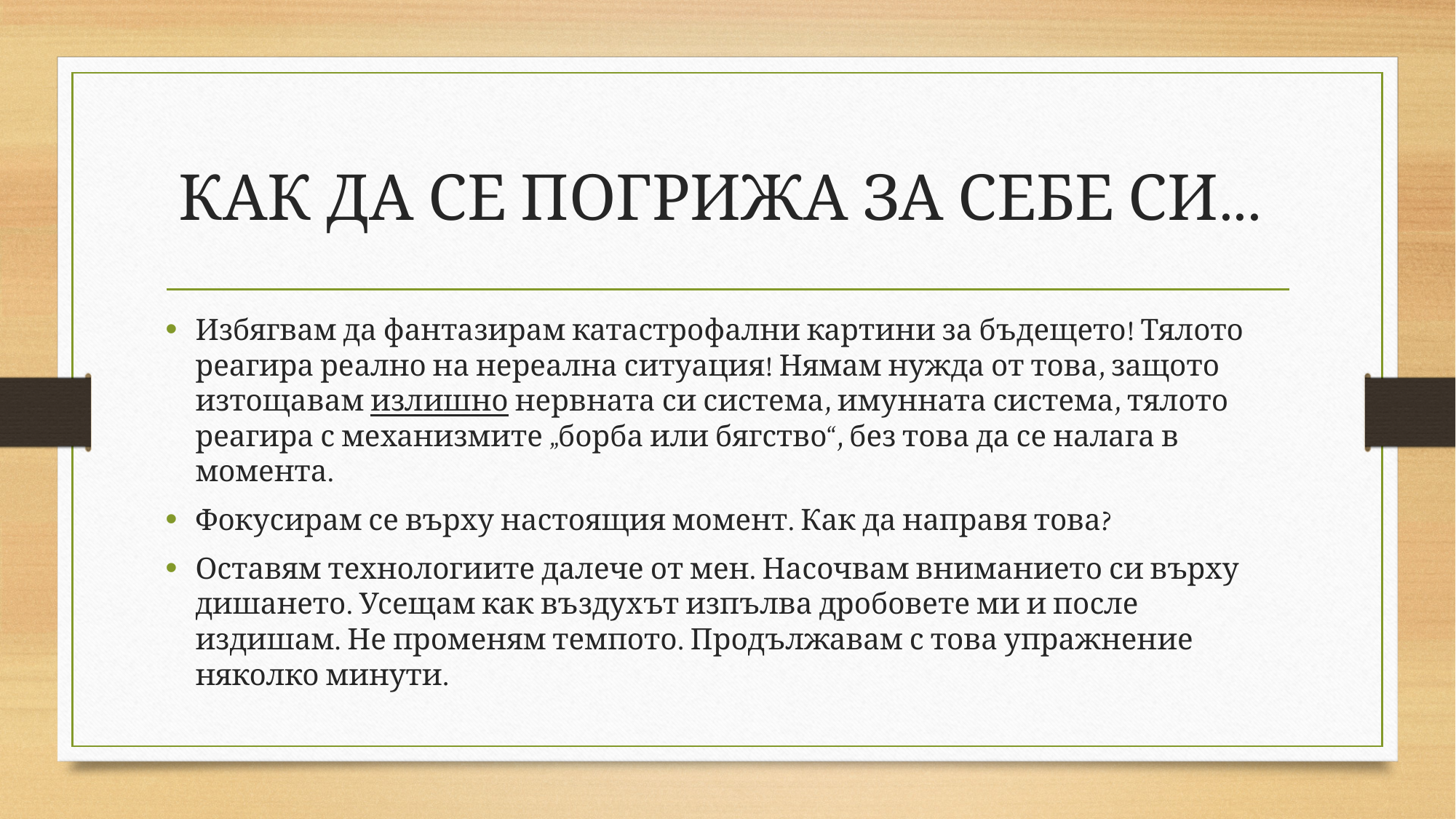

# КАК ДА СЕ ПОГРИЖА ЗА СЕБЕ СИ...
Избягвам да фантазирам катастрофални картини за бъдещето! Тялото реагира реално на нереална ситуация! Нямам нужда от това, защото изтощавам излишно нервната си система, имунната система, тялото реагира с механизмите „борба или бягство“, без това да се налага в момента.
Фокусирам се върху настоящия момент. Как да направя това?
Оставям технологиите далече от мен. Насочвам вниманието си върху дишането. Усещам как въздухът изпълва дробовете ми и после издишам. Не променям темпото. Продължавам с това упражнение няколко минути.